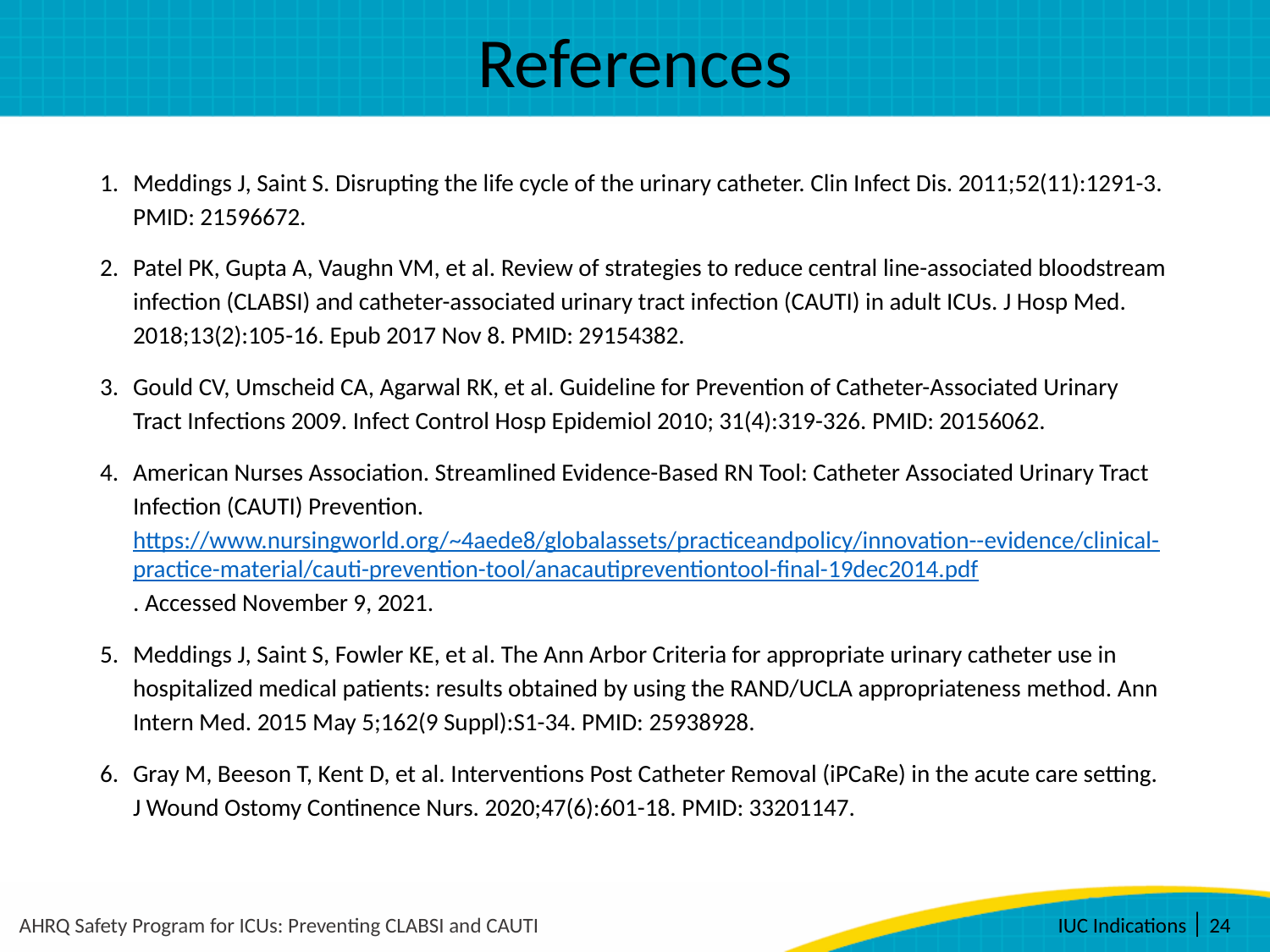

# References
Meddings J, Saint S. Disrupting the life cycle of the urinary catheter. Clin Infect Dis. 2011;52(11):1291-3. PMID: 21596672.
Patel PK, Gupta A, Vaughn VM, et al. Review of strategies to reduce central line-associated bloodstream infection (CLABSI) and catheter-associated urinary tract infection (CAUTI) in adult ICUs. J Hosp Med. 2018;13(2):105-16. Epub 2017 Nov 8. PMID: 29154382.
Gould CV, Umscheid CA, Agarwal RK, et al. Guideline for Prevention of Catheter-Associated Urinary Tract Infections 2009. Infect Control Hosp Epidemiol 2010; 31(4):319-326. PMID: 20156062.
American Nurses Association. Streamlined Evidence-Based RN Tool: Catheter Associated Urinary Tract Infection (CAUTI) Prevention. https://www.nursingworld.org/~4aede8/globalassets/practiceandpolicy/innovation--evidence/clinical-practice-material/cauti-prevention-tool/anacautipreventiontool-final-19dec2014.pdf. Accessed November 9, 2021.
Meddings J, Saint S, Fowler KE, et al. The Ann Arbor Criteria for appropriate urinary catheter use in hospitalized medical patients: results obtained by using the RAND/UCLA appropriateness method. Ann Intern Med. 2015 May 5;162(9 Suppl):S1-34. PMID: 25938928.
Gray M, Beeson T, Kent D, et al. Interventions Post Catheter Removal (iPCaRe) in the acute care setting. J Wound Ostomy Continence Nurs. 2020;47(6):601-18. PMID: 33201147.

AHRQ Safety Program for ICUs: Preventing CLABSI and CAUTI
IUC Indications ׀ 24